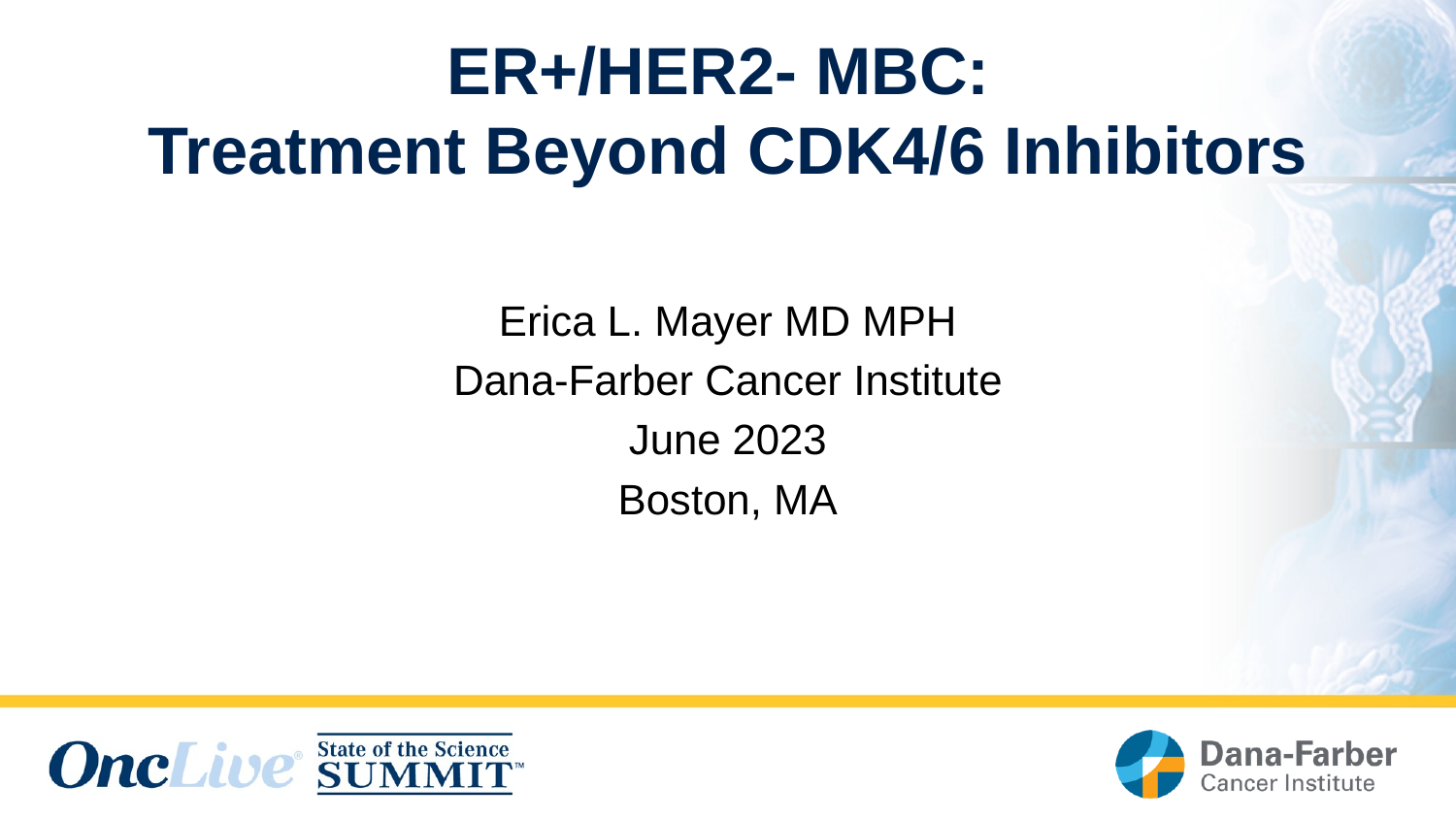

# ER+/HER2- MBC: Treatment Beyond CDK4/6 Inhibitors
Erica L. Mayer MD MPH
Dana-Farber Cancer Institute
June 2023
Boston, MA